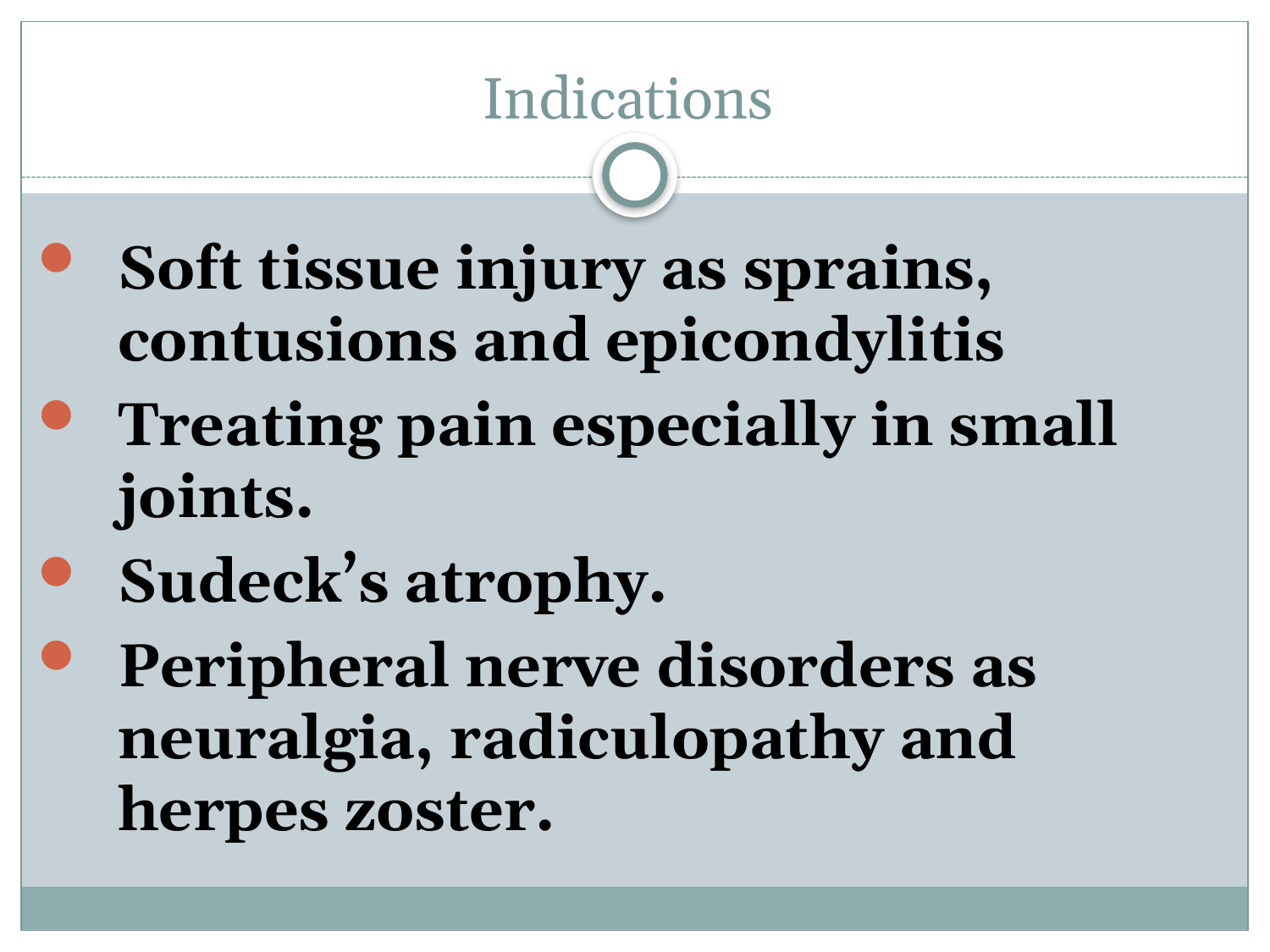

# Indications
Soft tissue injury as sprains, contusions and epicondylitis
Treating pain especially in small joints.
Sudeck’s atrophy.
Peripheral nerve disorders as neuralgia, radiculopathy and herpes zoster.